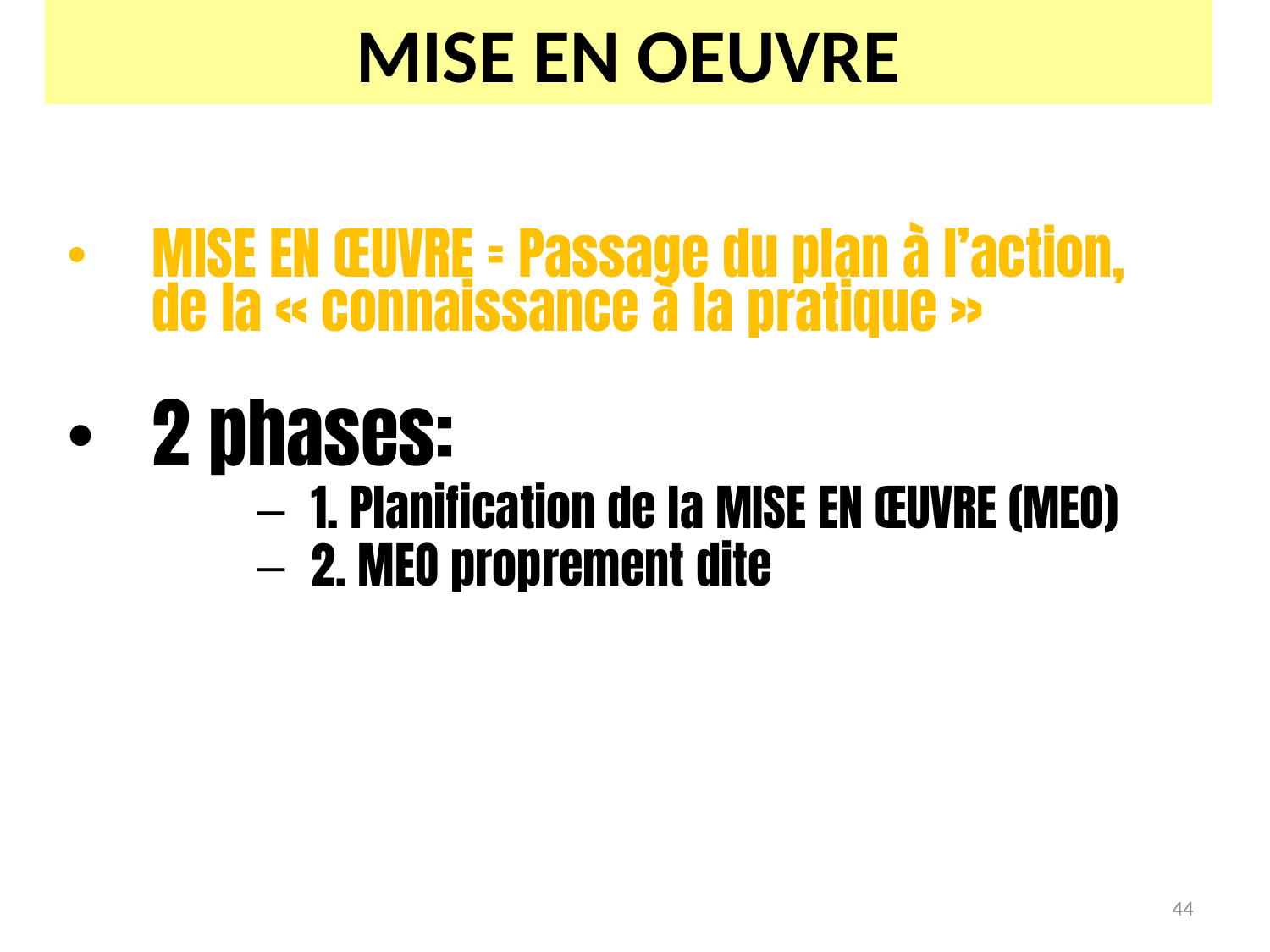

# MISE EN OEUVRE

MISE EN ŒUVRE = Passage du plan à l’action, de la « connaissance à la pratique »

2 phases:
1. Planification de la MISE EN ŒUVRE (MEO)
2. MEO proprement dite

44